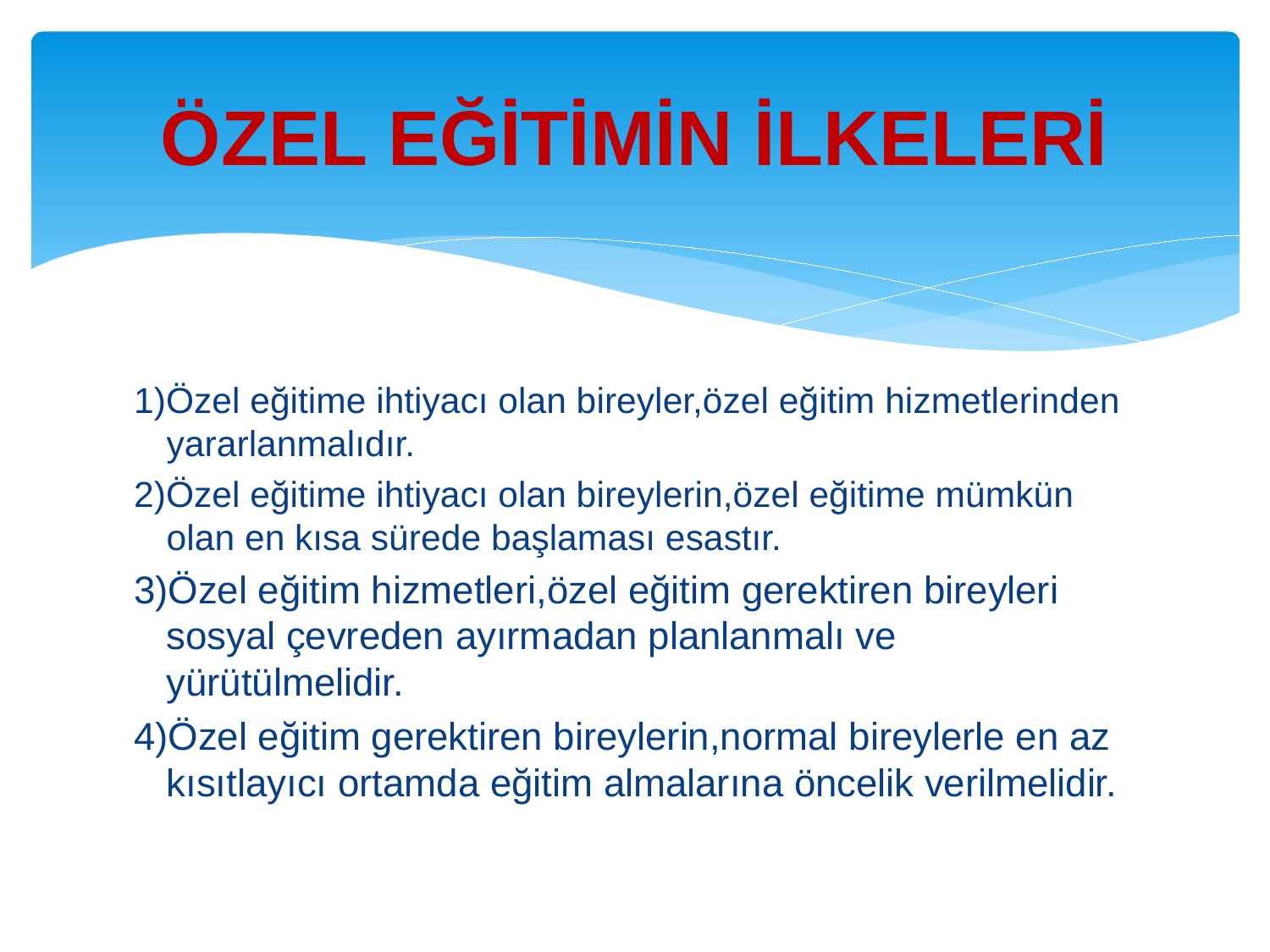

# ÖZEL EĞİTİMİN İLKELERİ
1)Özel eğitime ihtiyacı olan bireyler,özel eğitim hizmetlerinden yararlanmalıdır.
2)Özel eğitime ihtiyacı olan bireylerin,özel eğitime mümkün olan en kısa sürede başlaması esastır.
3)Özel eğitim hizmetleri,özel eğitim gerektiren bireyleri sosyal çevreden ayırmadan planlanmalı ve yürütülmelidir.
4)Özel eğitim gerektiren bireylerin,normal bireylerle en az kısıtlayıcı ortamda eğitim almalarına öncelik verilmelidir.